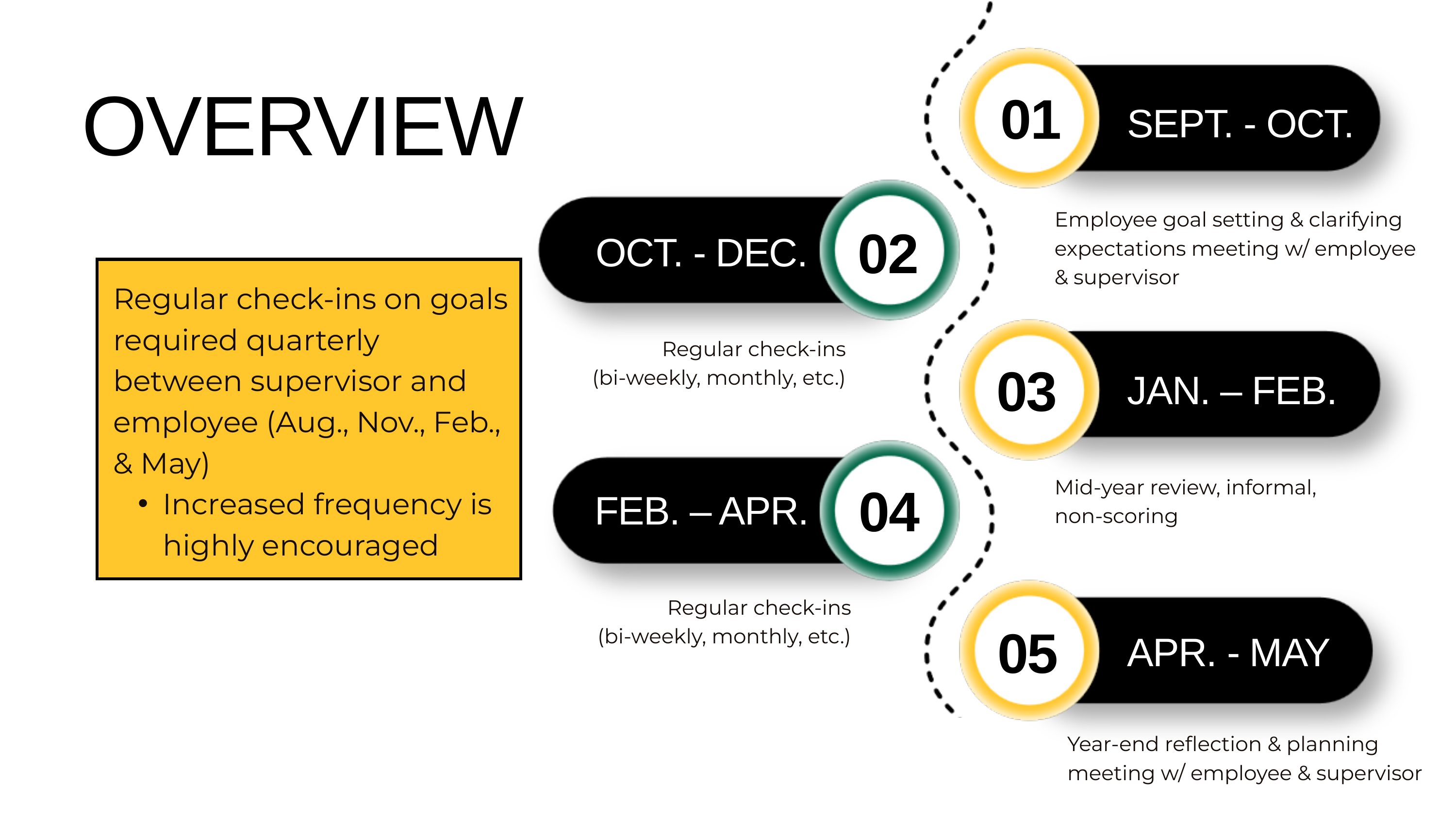

OVERVIEW
01
SEPT. - OCT.
Employee goal setting & clarifying expectations meeting w/ employee & supervisor
02
OCT. - DEC.

Regular check-ins on goals required quarterly between supervisor and employee (Aug., Nov., Feb., & May)
Increased frequency is highly encouraged
Regular check-ins
(bi-weekly, monthly, etc.)
03
JAN. – FEB.
04
Mid-year review, informal, non-scoring
FEB. – APR.
Regular check-ins
(bi-weekly, monthly, etc.)
05
APR. - MAY

Year-end reflection & planning meeting w/ employee & supervisor